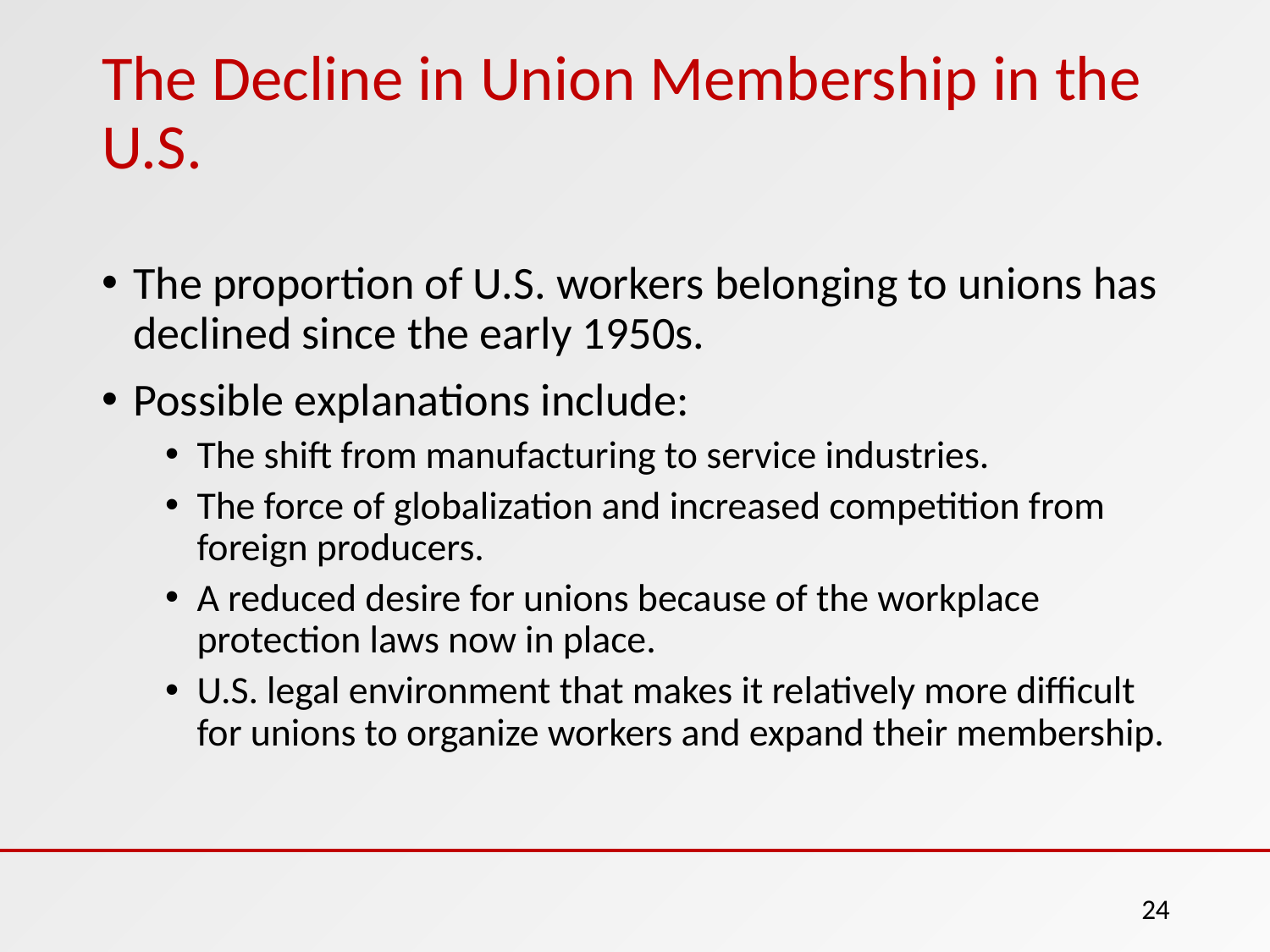

# The Decline in Union Membership in the U.S.
The proportion of U.S. workers belonging to unions has declined since the early 1950s.
Possible explanations include:
The shift from manufacturing to service industries.
The force of globalization and increased competition from foreign producers.
A reduced desire for unions because of the workplace protection laws now in place.
U.S. legal environment that makes it relatively more difficult for unions to organize workers and expand their membership.

24